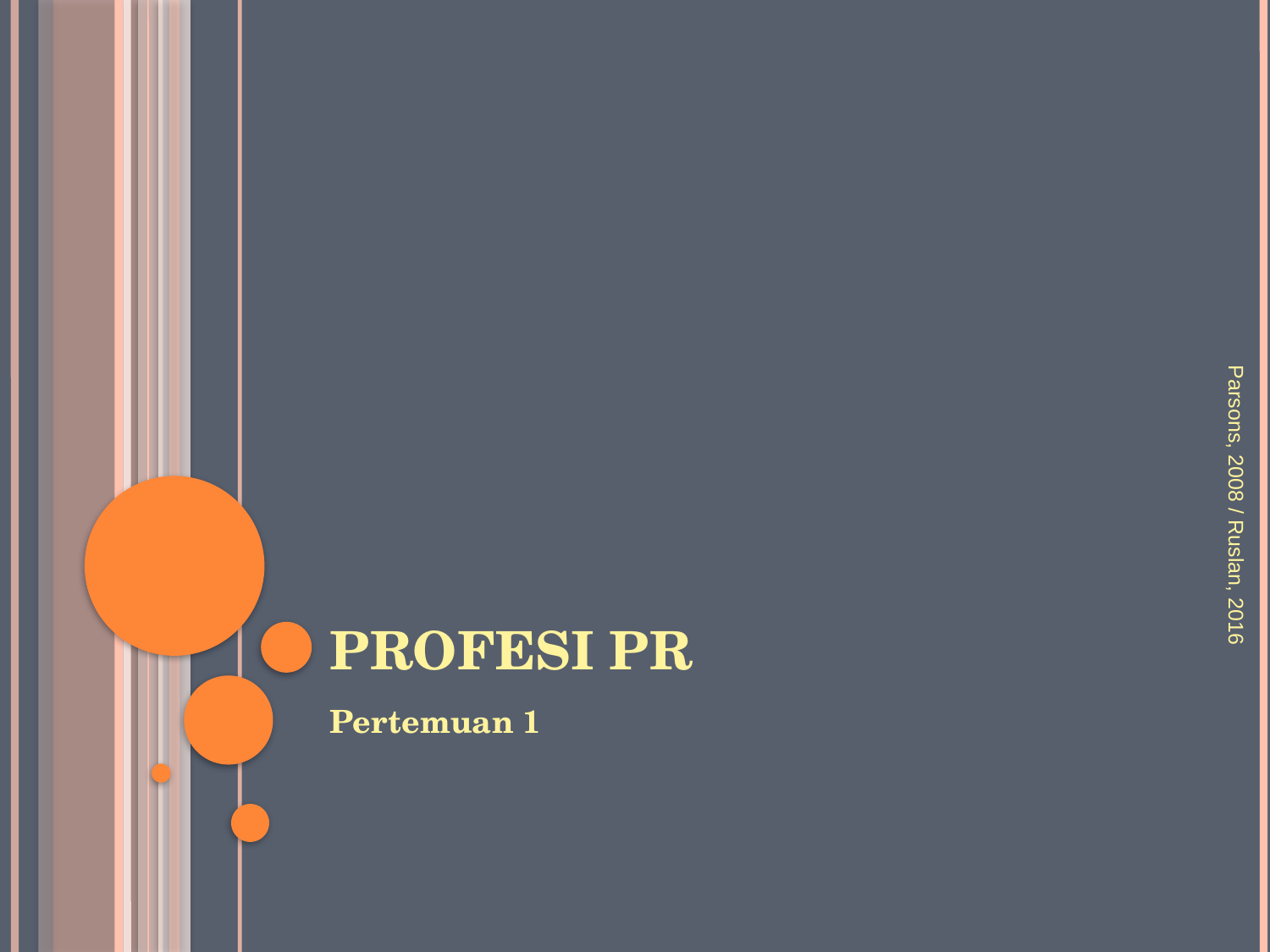

# PROFESI PR
Parsons, 2008 / Ruslan, 2016
Pertemuan 1